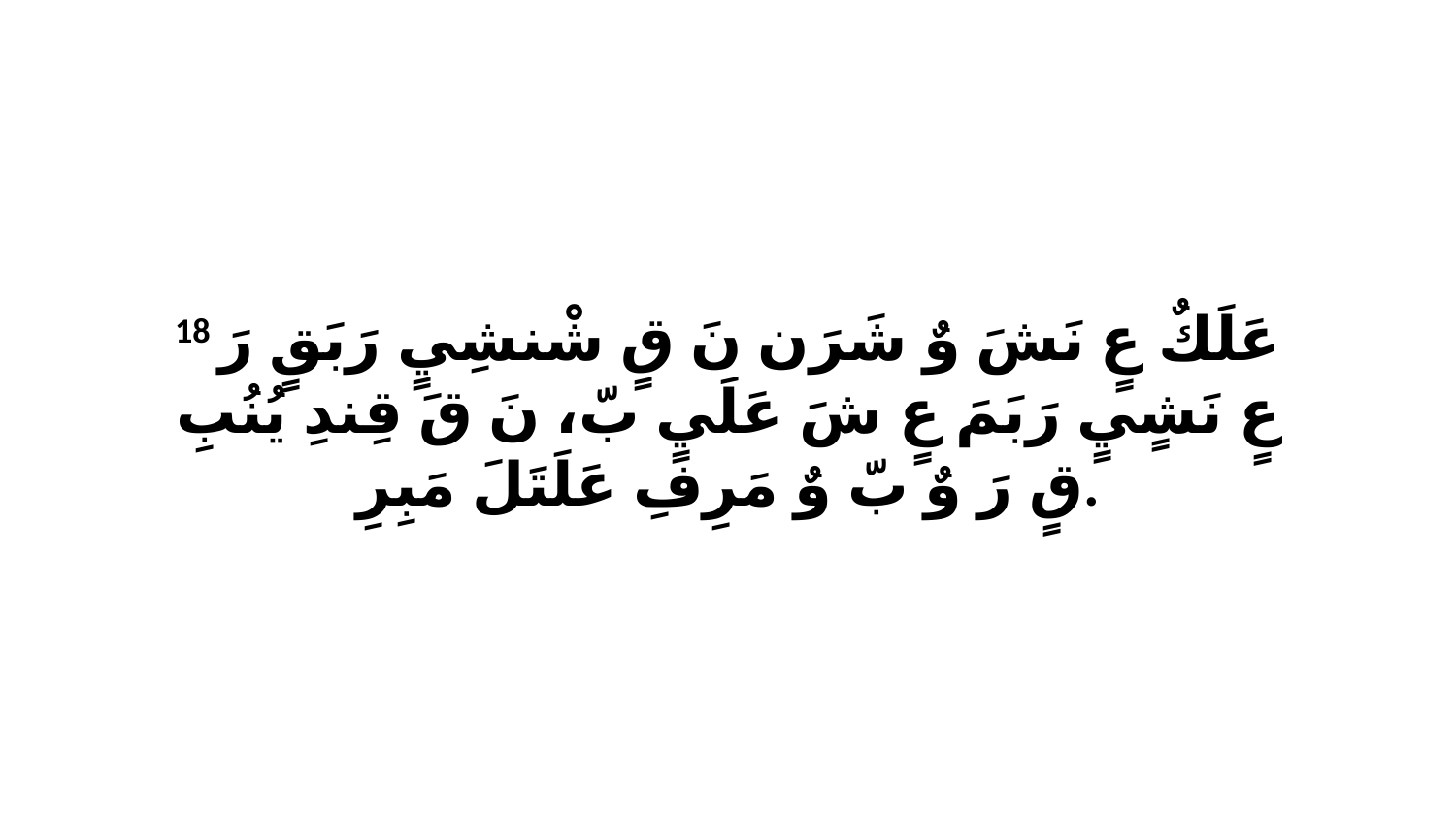

18 عَلَكٌ عٍ نَشَ وٌ شَرَن نَ قٍ شْنشِيٍ رَبَقٍ رَ عٍ نَشٍيٍ رَبَمَ عٍ شَ عَلَيٍ بّ، نَ قَ قِندِ يُنُبِ قٍ رَ وٌ بّ وٌ مَرِفِ عَلَتَلَ مَبِرِ.